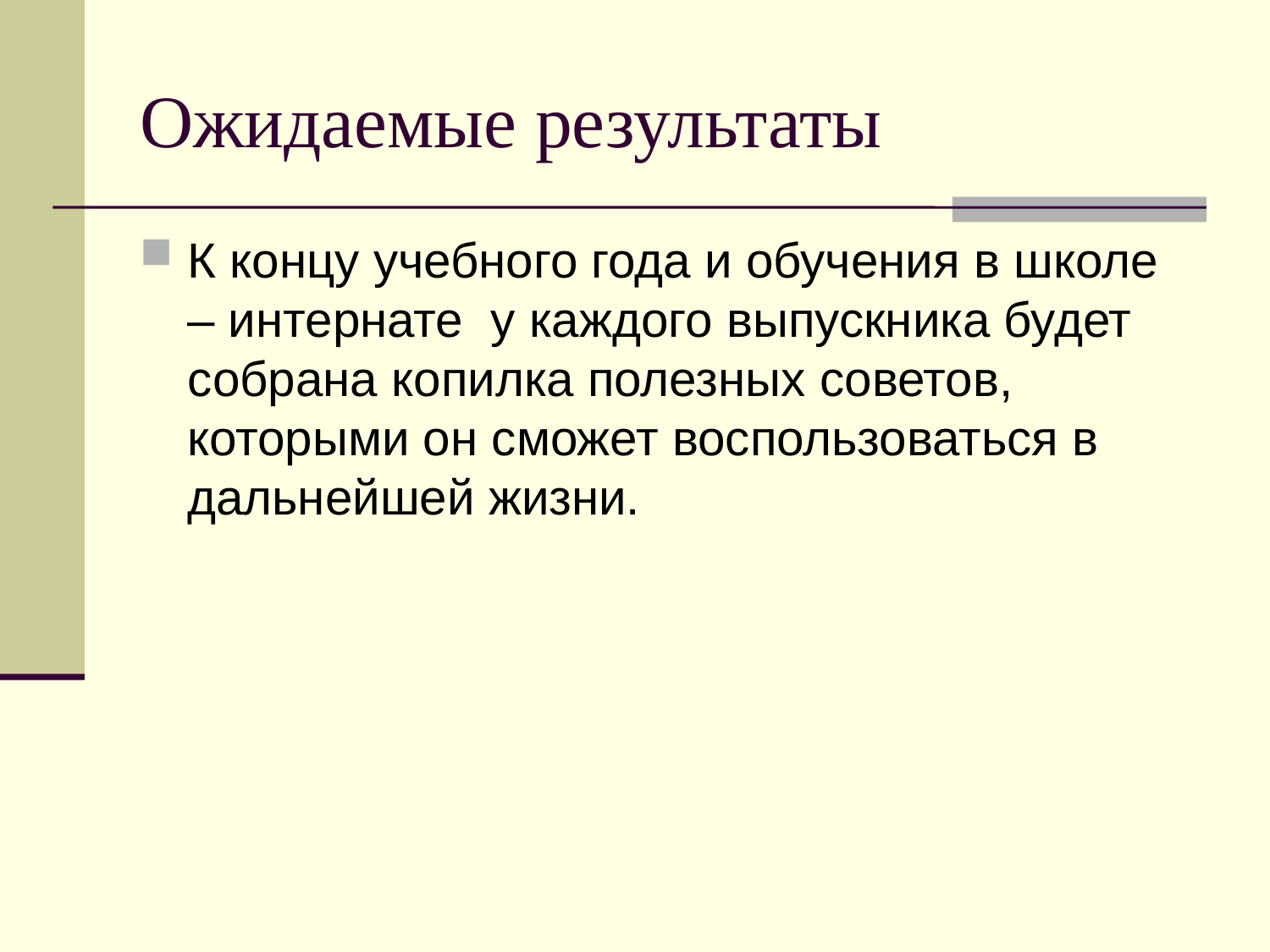

Ожидаемые результаты
К концу учебного года и обучения в школе – интернате  у каждого выпускника будет собрана копилка полезных советов, которыми он сможет воспользоваться в дальнейшей жизни.